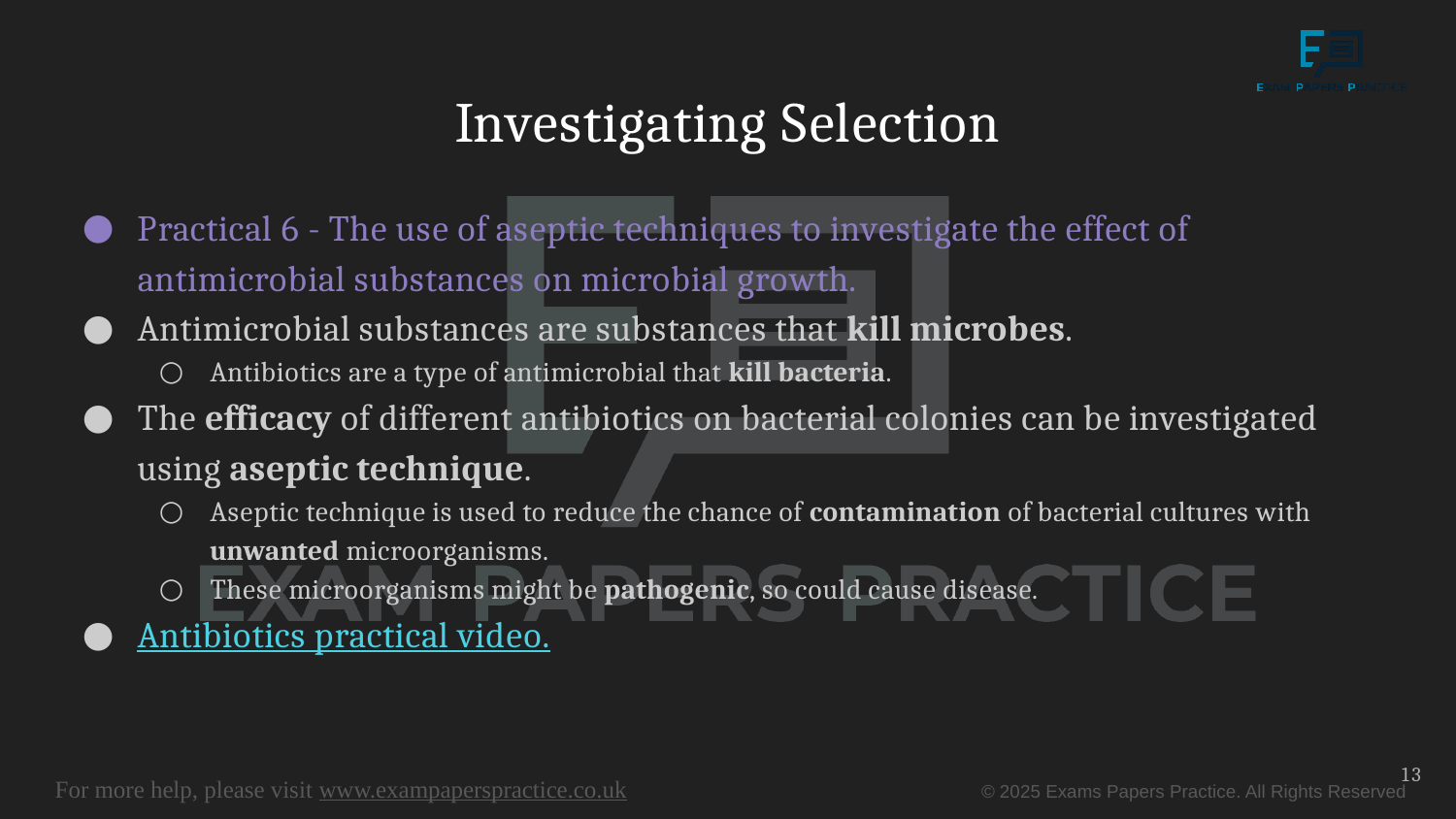

# Investigating Selection

Practical 6 - The use of aseptic techniques to investigate the effect of antimicrobial substances on microbial growth.
Antimicrobial substances are substances that kill microbes.
Antibiotics are a type of antimicrobial that kill bacteria.
The efficacy of different antibiotics on bacterial colonies can be investigated using aseptic technique.
Aseptic technique is used to reduce the chance of contamination of bacterial cultures with unwanted microorganisms.
These microorganisms might be pathogenic, so could cause disease.
Antibiotics practical video.
13